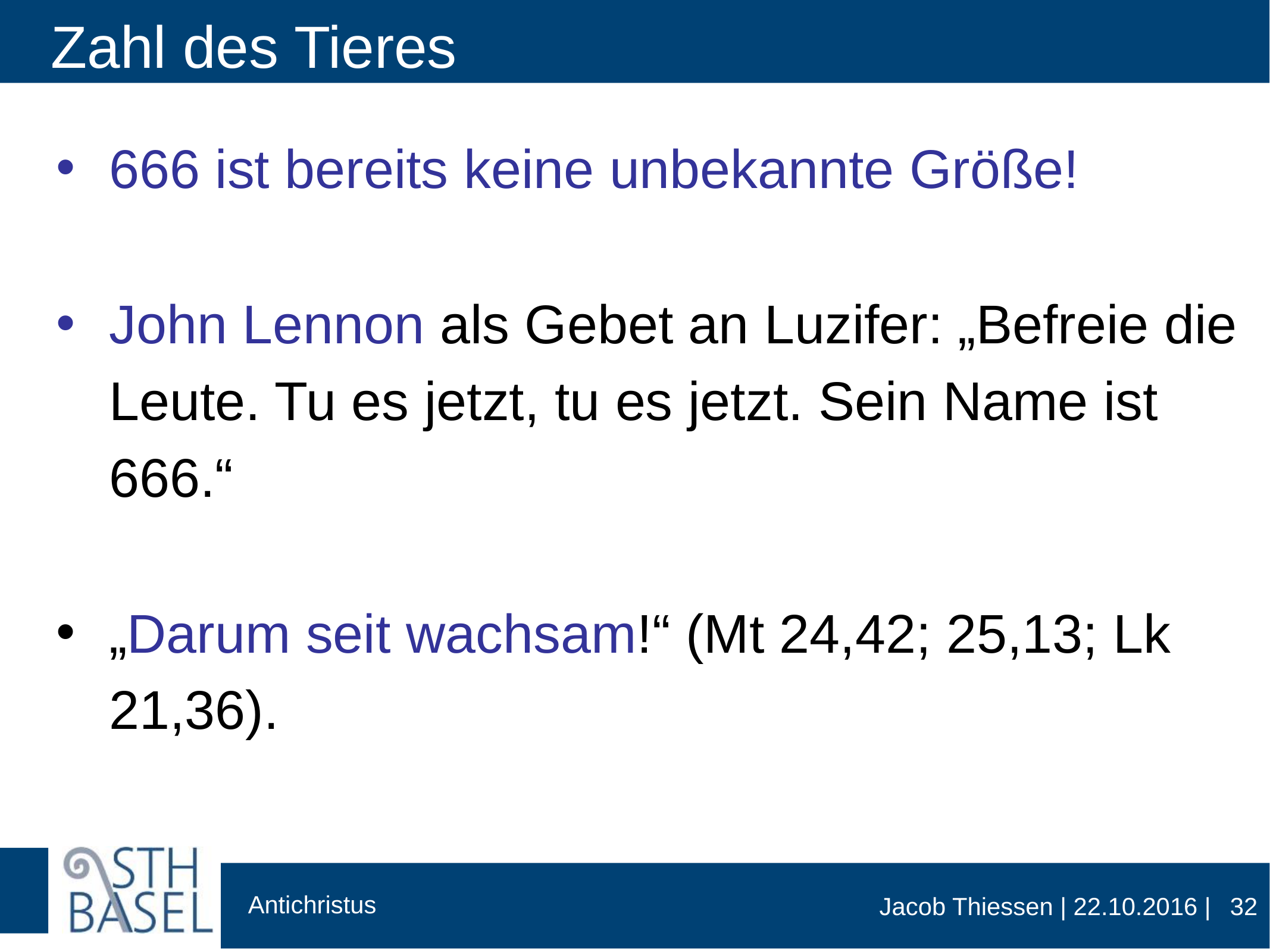

# Zahl des Tieres
666 ist bereits keine unbekannte Größe!
John Lennon als Gebet an Luzifer: „Befreie die Leute. Tu es jetzt, tu es jetzt. Sein Name ist 666.“
„Darum seit wachsam!“ (Mt 24,42; 25,13; Lk 21,36).
32